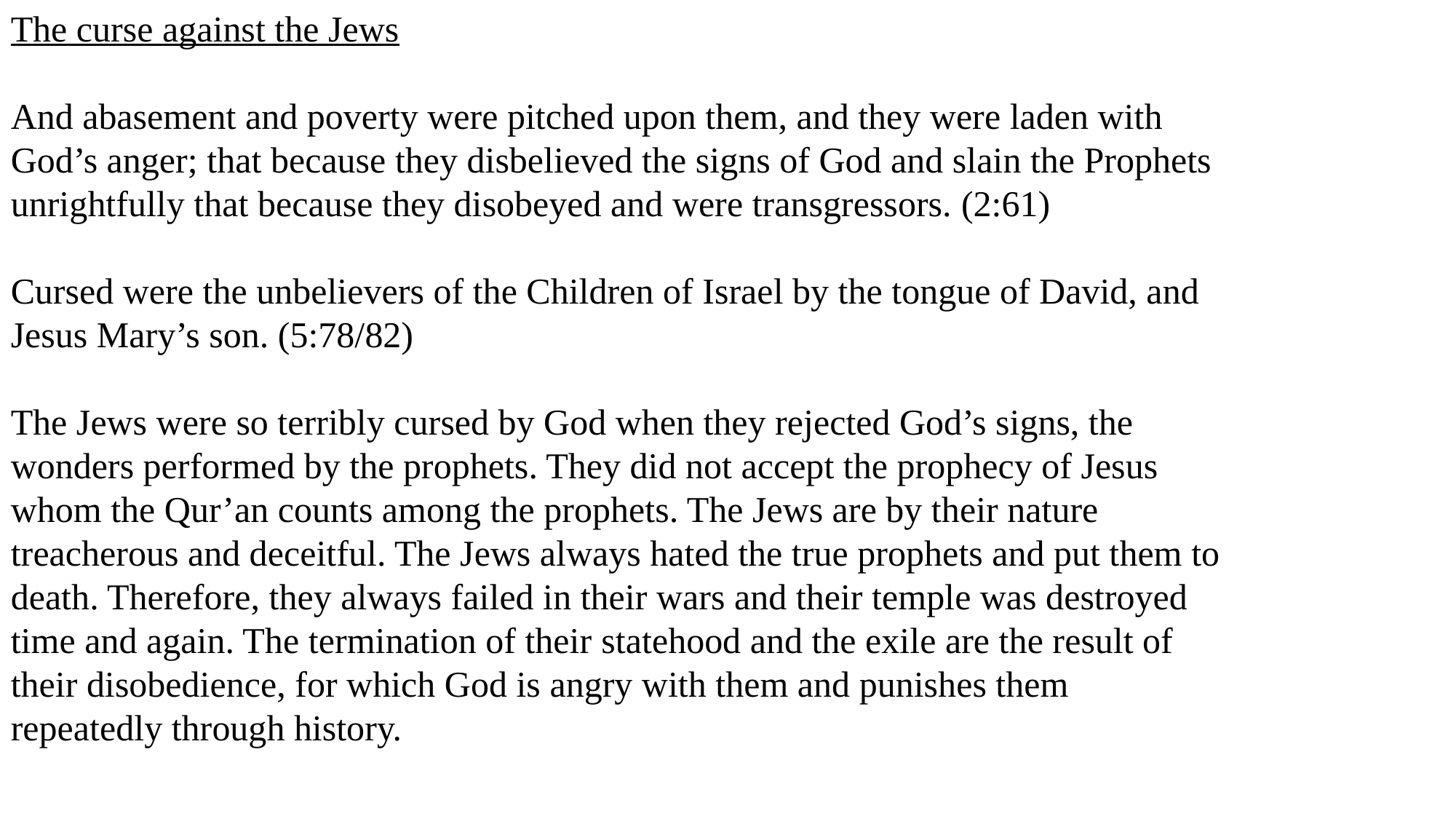

The curse against the Jews

And abasement and poverty were pitched upon them, and they were laden with God’s anger; that because they disbelieved the signs of God and slain the Prophets unrightfully that because they disobeyed and were transgressors. (2:61)

Cursed were the unbelievers of the Children of Israel by the tongue of David, and Jesus Mary’s son. (5:78/82)

The Jews were so terribly cursed by God when they rejected God’s signs, the wonders performed by the prophets. They did not accept the prophecy of Jesus whom the Qur’an counts among the prophets. The Jews are by their nature treacherous and deceitful. The Jews always hated the true prophets and put them to death. Therefore, they always failed in their wars and their temple was destroyed time and again. The termination of their statehood and the exile are the result of their disobedience, for which God is angry with them and punishes them repeatedly through history.